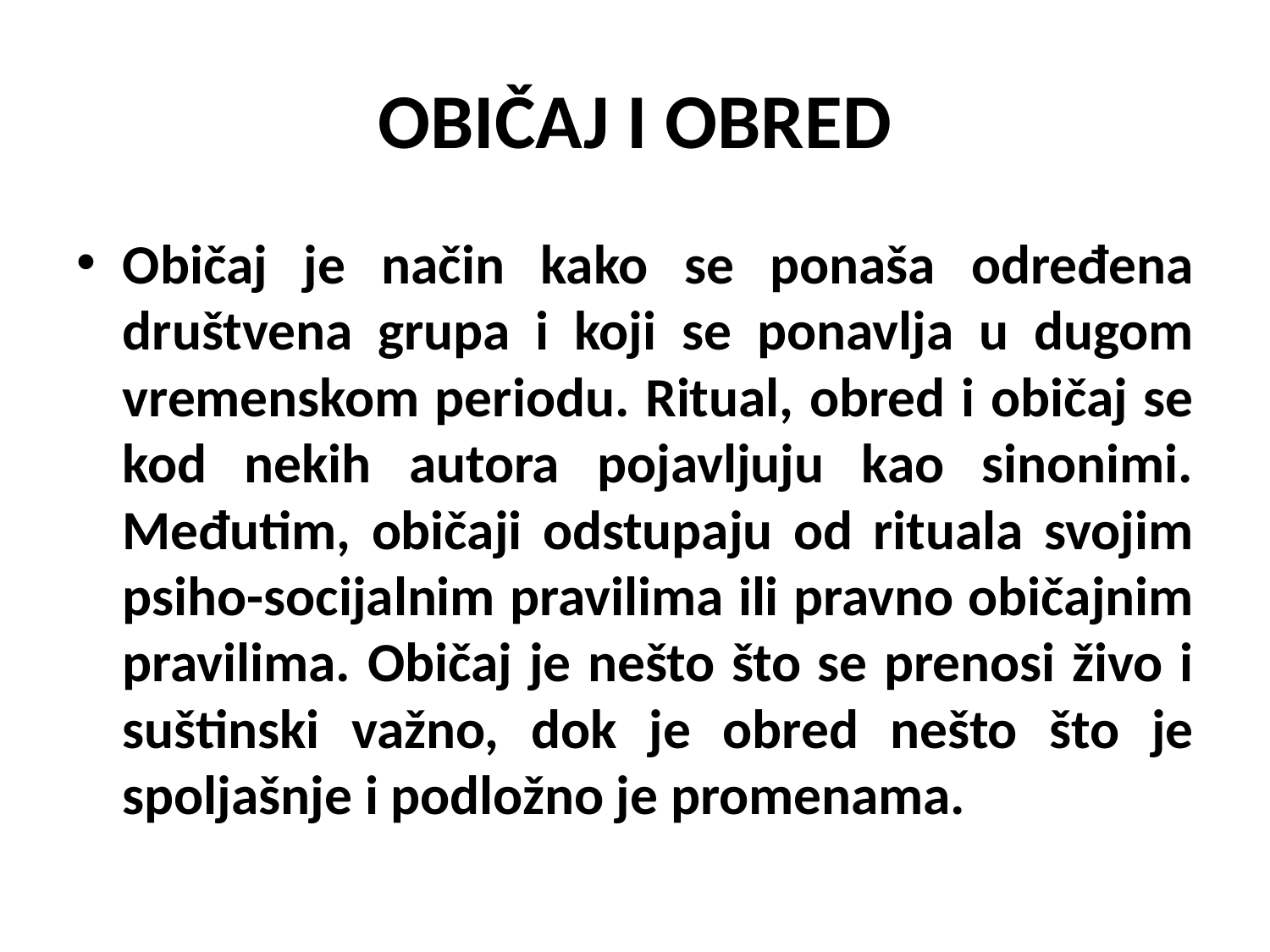

# OBIČAJ I OBRED
Običaj je način kako se ponaša određena društvena grupa i koji se ponavlja u dugom vremenskom periodu. Ritual, obred i običaj se kod nekih autora pojavljuju kao sinonimi. Međutim, običaji odstupaju od rituala svojim psiho-socijalnim pravilima ili pravno običajnim pravilima. Običaj je nešto što se prenosi živo i suštinski važno, dok je obred nešto što je spoljašnje i podložno je promenama.